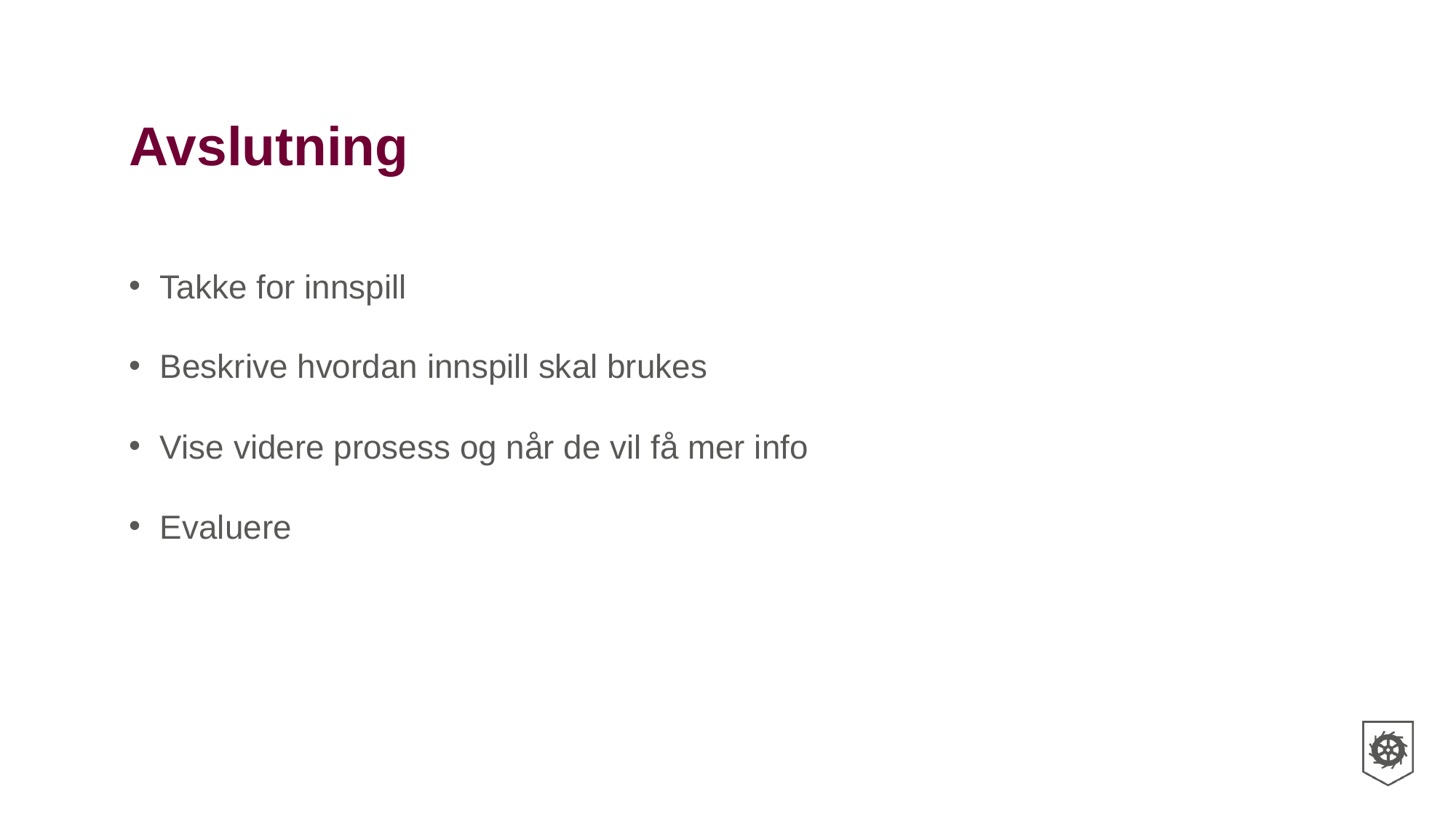

# Avslutning
Takke for innspill

Beskrive hvordan innspill skal brukes

Vise videre prosess og når de vil få mer info

Evaluere